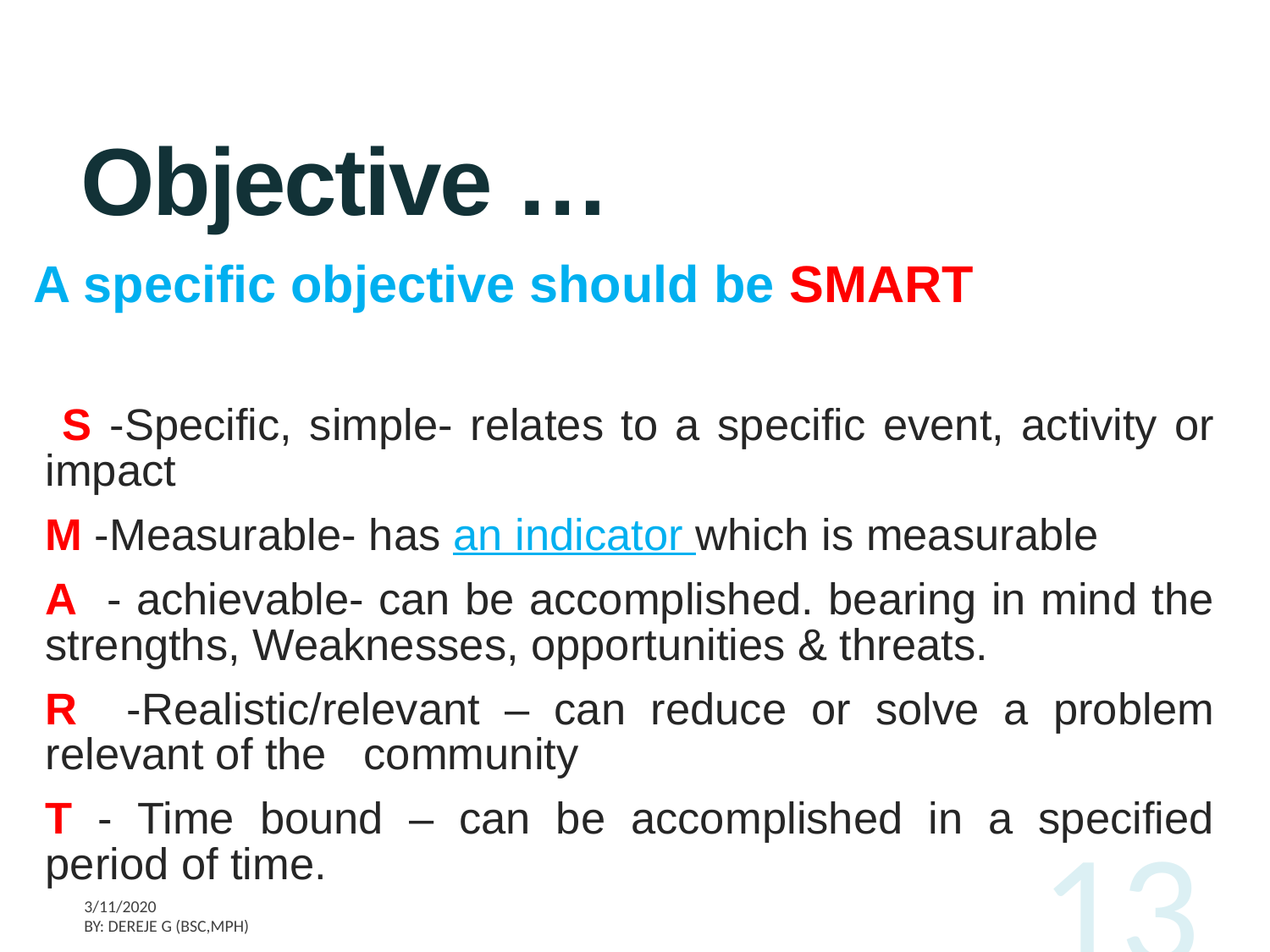

# Objective …
A specific objective should be SMART

 S -Specific, simple- relates to a specific event, activity or impact
M -Measurable- has an indicator which is measurable
A  - achievable- can be accomplished. bearing in mind the strengths, Weaknesses, opportunities & threats.
R  -Realistic/relevant – can reduce or solve a problem relevant of the   community
T - Time bound – can be accomplished in a specified period of time.

13
3/11/2020
BY: Dereje G (BSc,MPH)